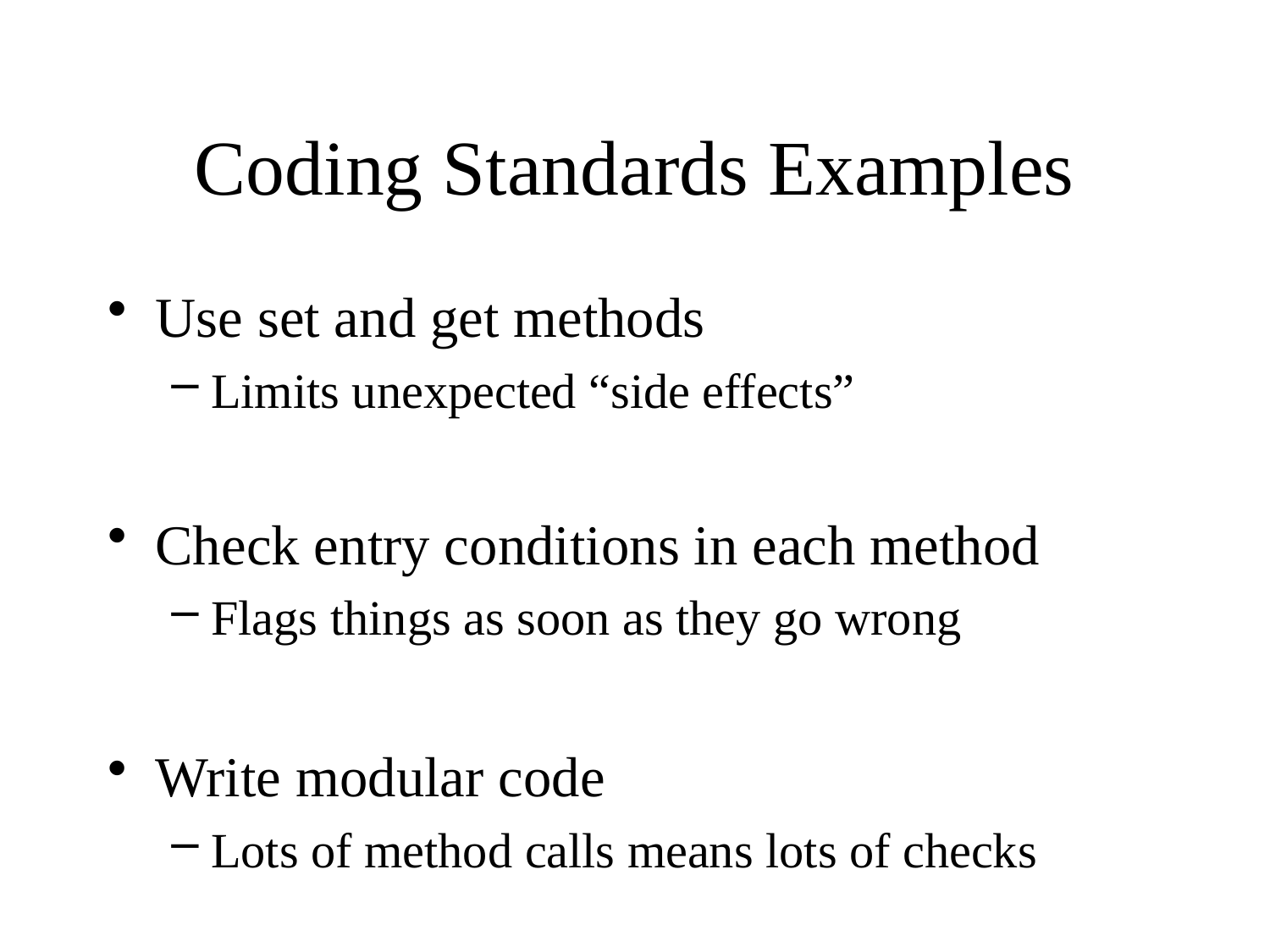

# Coding Standards Examples
Use set and get methods
Limits unexpected “side effects”

Check entry conditions in each method
Flags things as soon as they go wrong

Write modular code
Lots of method calls means lots of checks